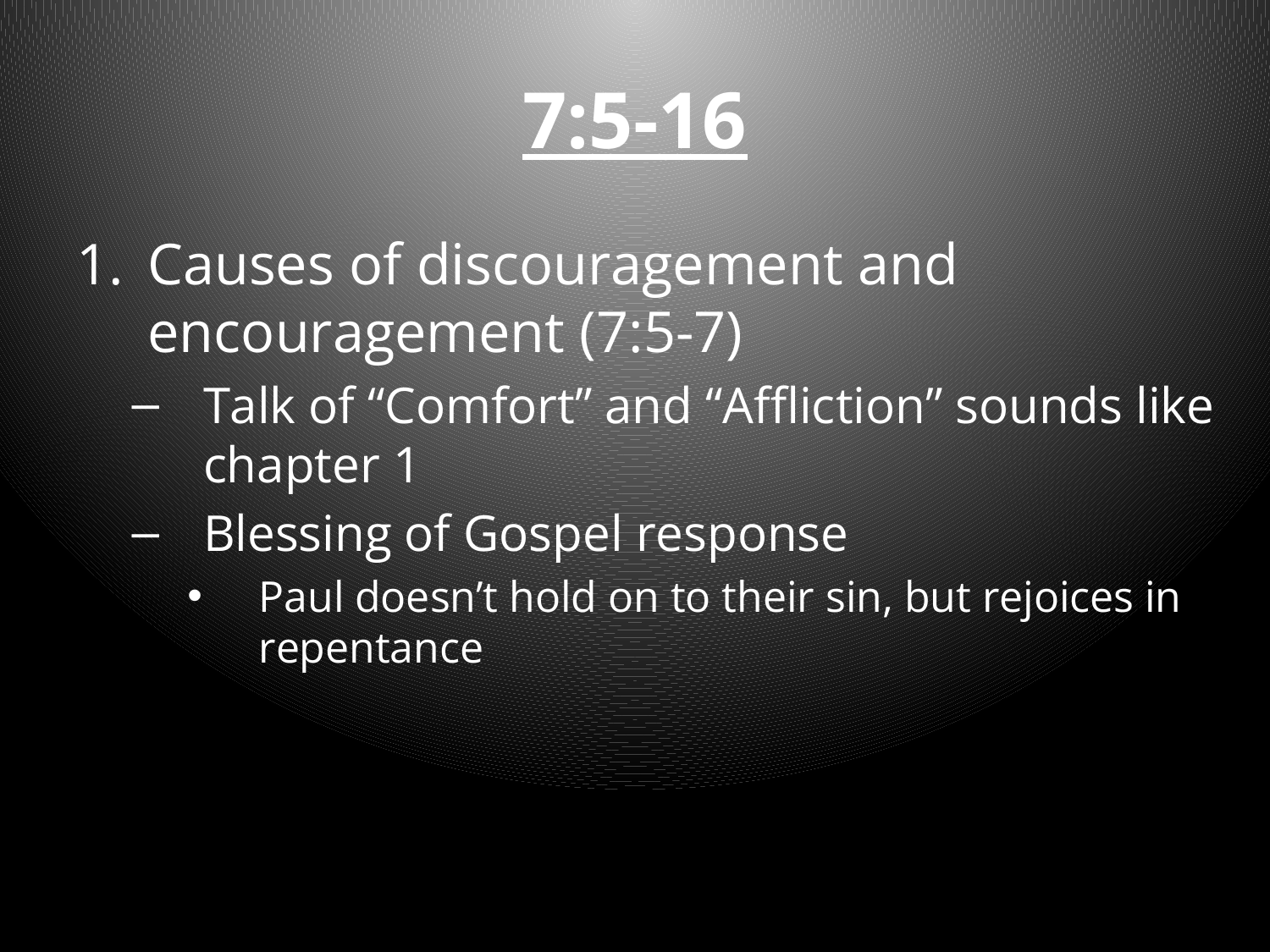

# 7:5-16
Causes of discouragement and encouragement (7:5-7)
Talk of “Comfort” and “Affliction” sounds like chapter 1
Blessing of Gospel response
Paul doesn’t hold on to their sin, but rejoices in repentance